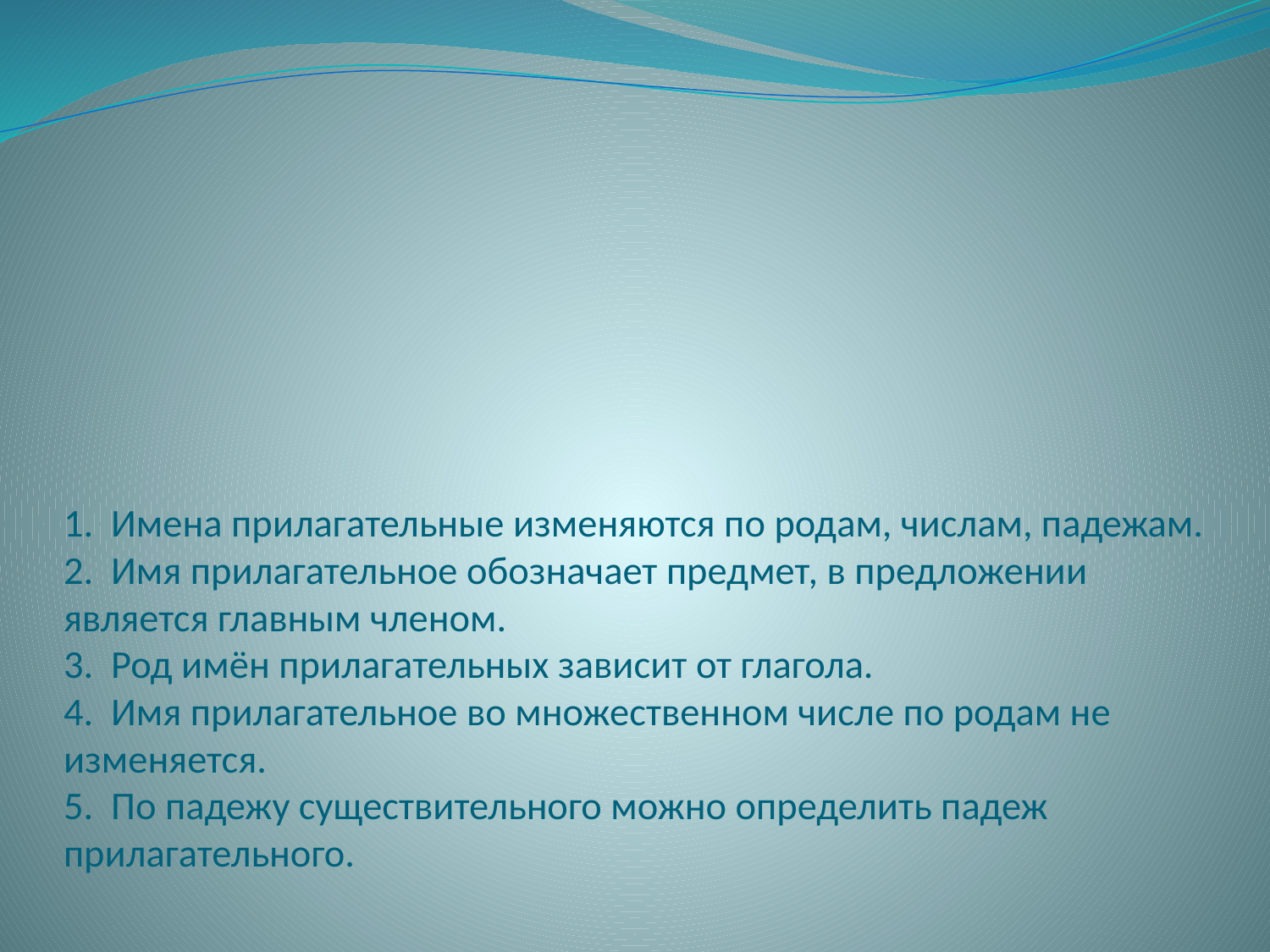

# 1.  Имена прилагательные изменяются по родам, числам, падежам. 2.  Имя прилагательное обозначает предмет, в предложении является главным членом. 3.  Род имён прилагательных зависит от глагола. 4.  Имя прилагательное во множественном числе по родам не изменяется. 5.  По падежу существительного можно определить падеж прилагательного.